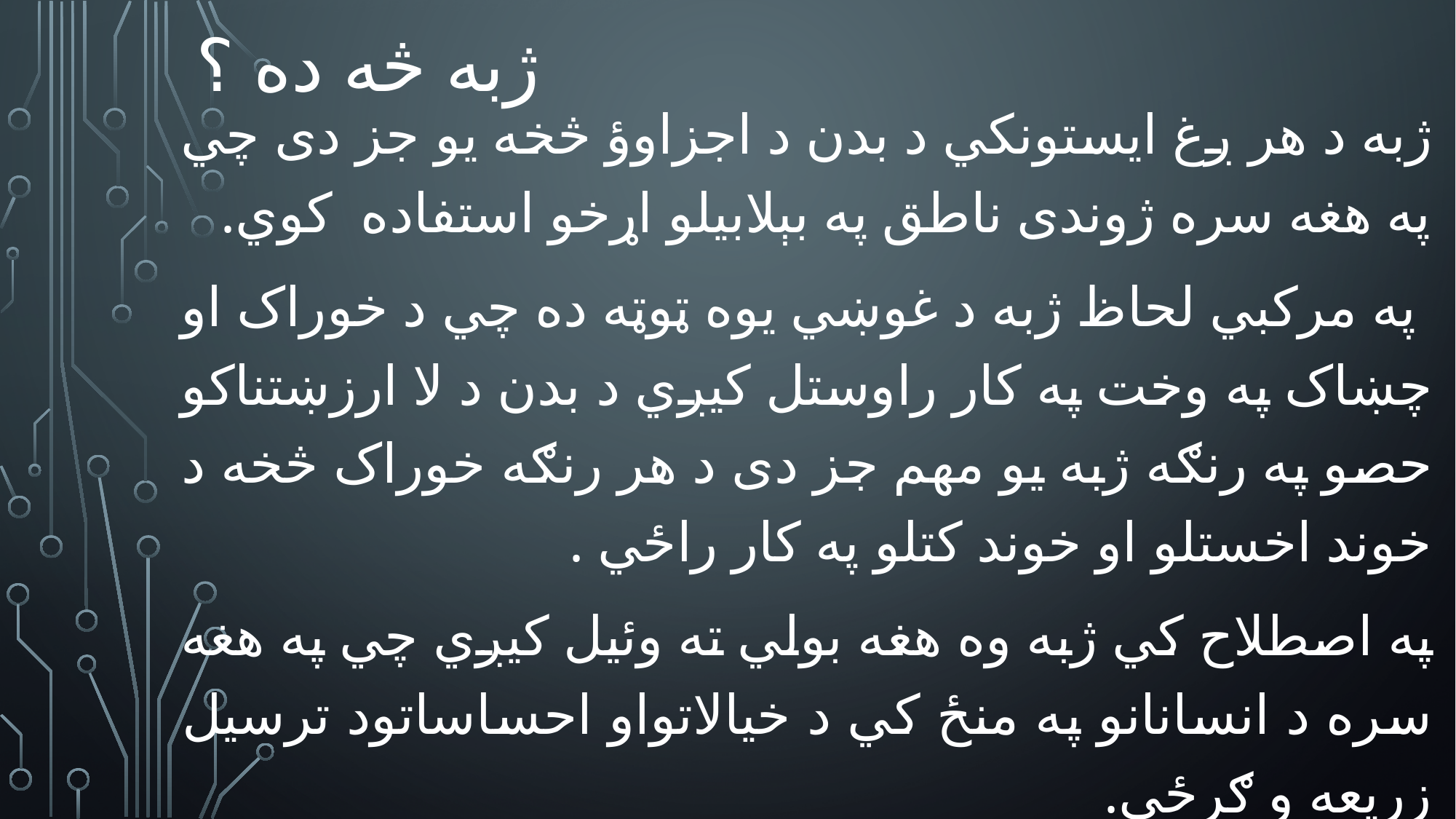

# ژبه څه ده ؟

ژبه د هر ږغ ايستونکي د بدن د اجزاوؤ څخه يو جز دی چي په هغه سره ژوندی ناطق په بېلابيلو اړخو استفاده  کوي.
 په مرکبي لحاظ ژبه د غوښي يوه ټوټه ده چي د خوراک او چښاک په وخت په کار راوستل کيږي د بدن د لا ارزښتناکو حصو په رنګه ژبه يو مهم جز دی د هر رنګه خوراک څخه د خوند اخستلو او خوند کتلو په کار راځي .
په اصطلاح کي ژبه وه هغه بولي ته وئيل کيږي چي په هغه سره د انسانانو په منځ کي د خيالاتواو احساساتود ترسيل زريعه و ګرځي.